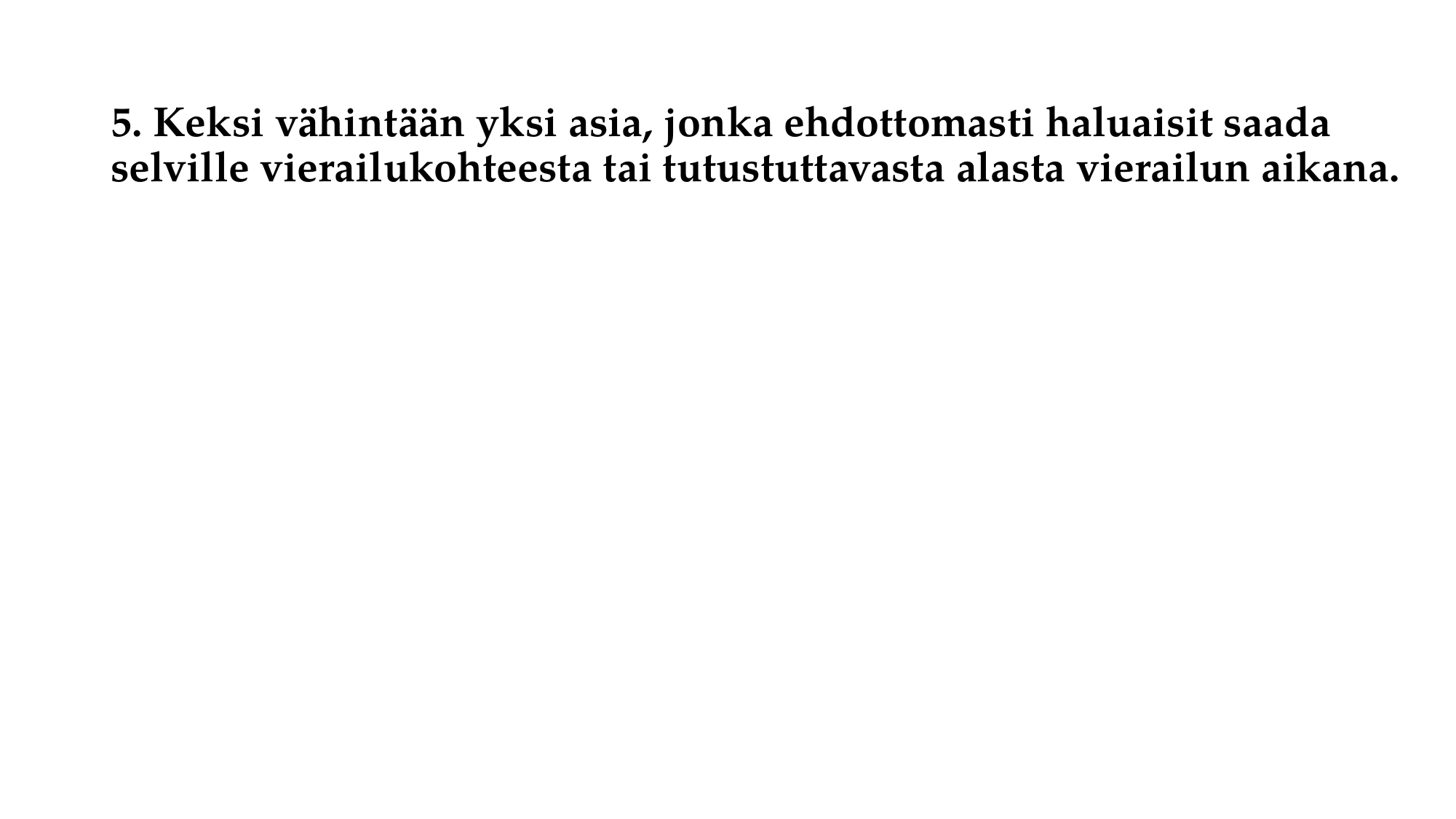

# 5. Keksi vähintään yksi asia, jonka ehdottomasti haluaisit saada selville vierailukohteesta tai tutustuttavasta alasta vierailun aikana.